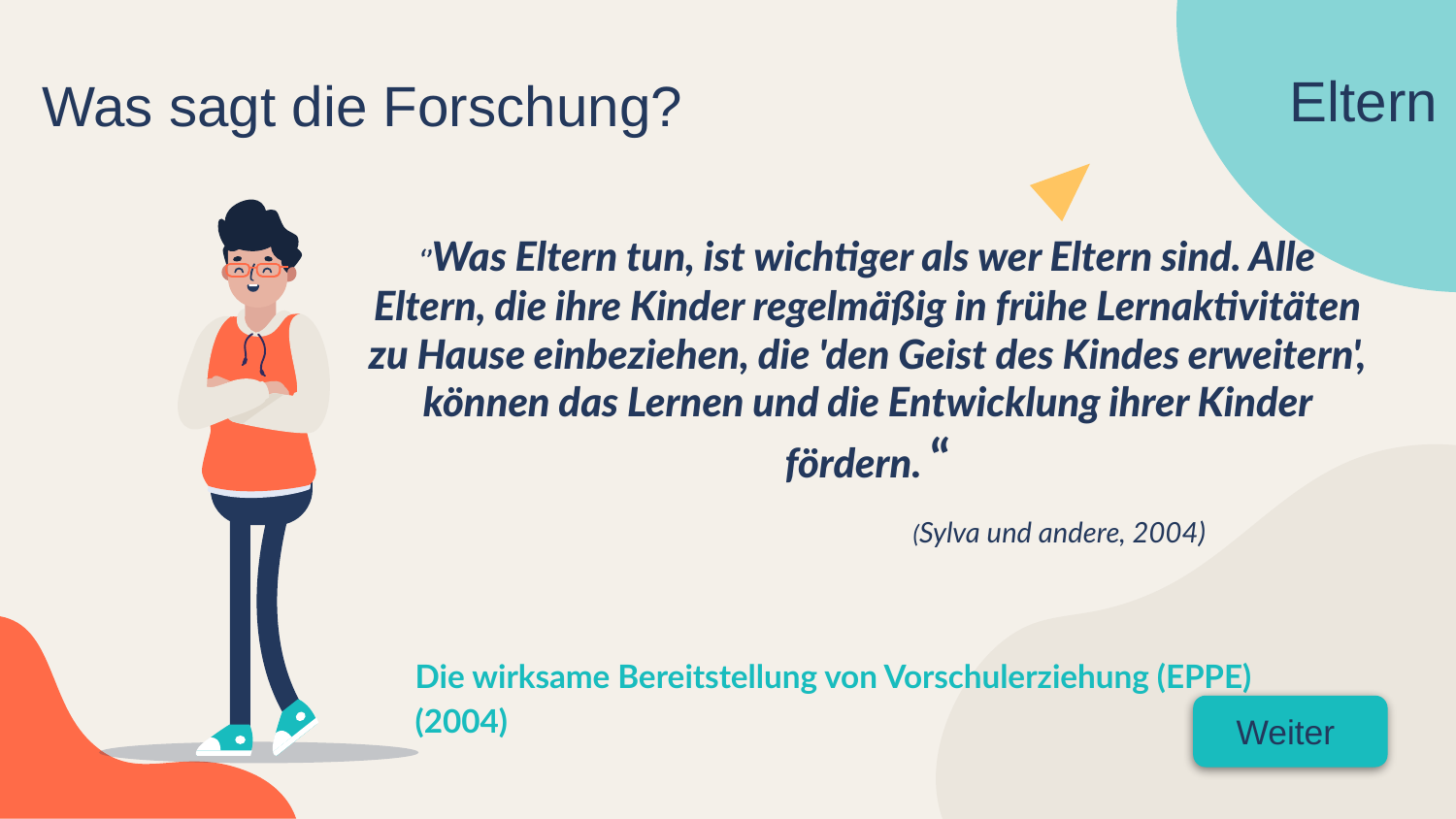

Was sagt die Forschung?

Eltern

‘’Was Eltern tun, ist wichtiger als wer Eltern sind. Alle Eltern, die ihre Kinder regelmäßig in frühe Lernaktivitäten zu Hause einbeziehen, die 'den Geist des Kindes erweitern', können das Lernen und die Entwicklung ihrer Kinder fördern. “

(Sylva und andere, 2004)
Die wirksame Bereitstellung von Vorschulerziehung (EPPE) (2004)

Weiter